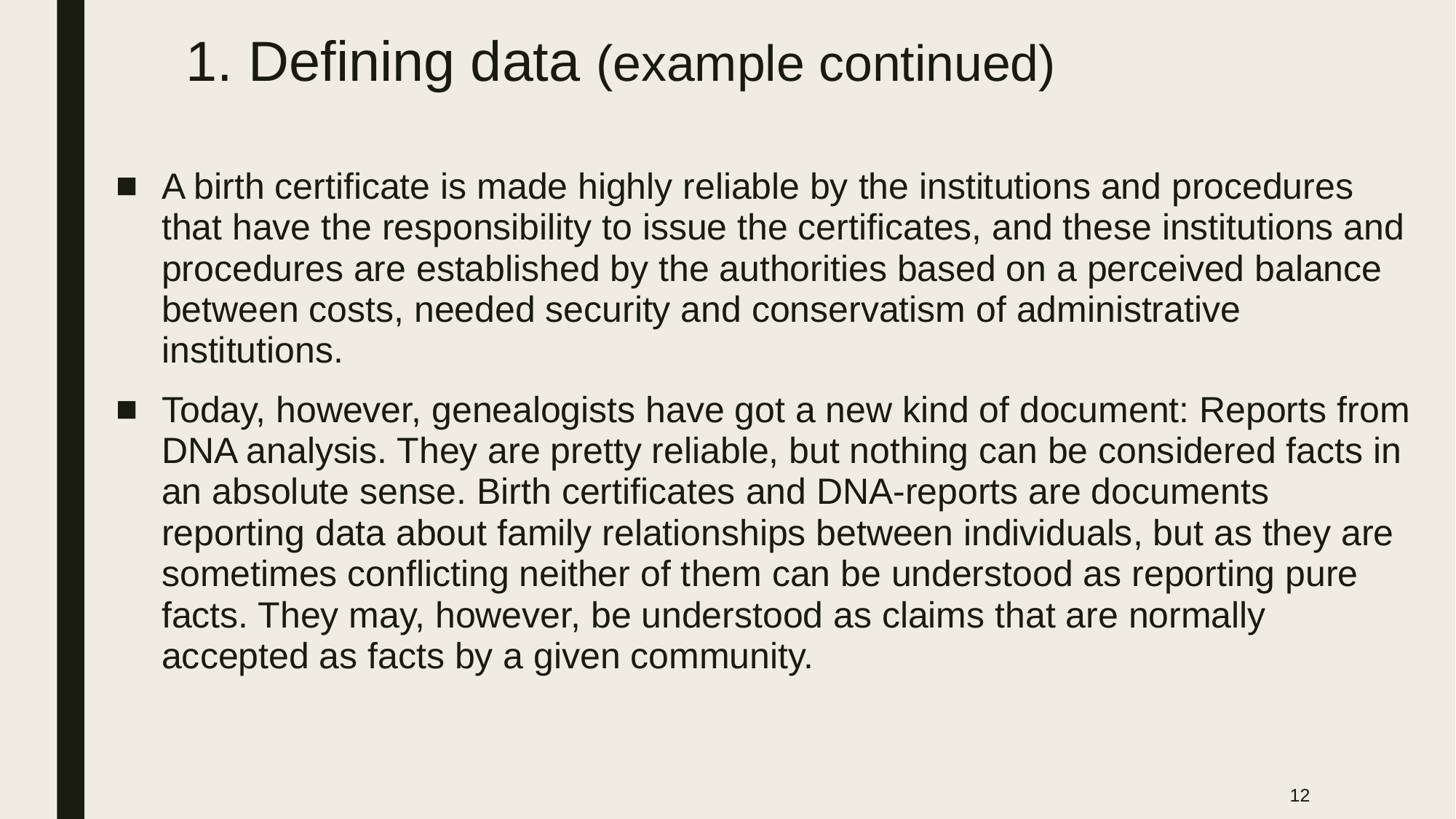

# 1. Defining data (example continued)

A birth certificate is made highly reliable by the institutions and procedures that have the responsibility to issue the certificates, and these institutions and procedures are established by the authorities based on a perceived balance between costs, needed security and conservatism of administrative institutions.
Today, however, genealogists have got a new kind of document: Reports from DNA analysis. They are pretty reliable, but nothing can be considered facts in an absolute sense. Birth certificates and DNA-reports are documents reporting data about family relationships between individuals, but as they are sometimes conflicting neither of them can be understood as reporting pure facts. They may, however, be understood as claims that are normally accepted as facts by a given community.

12